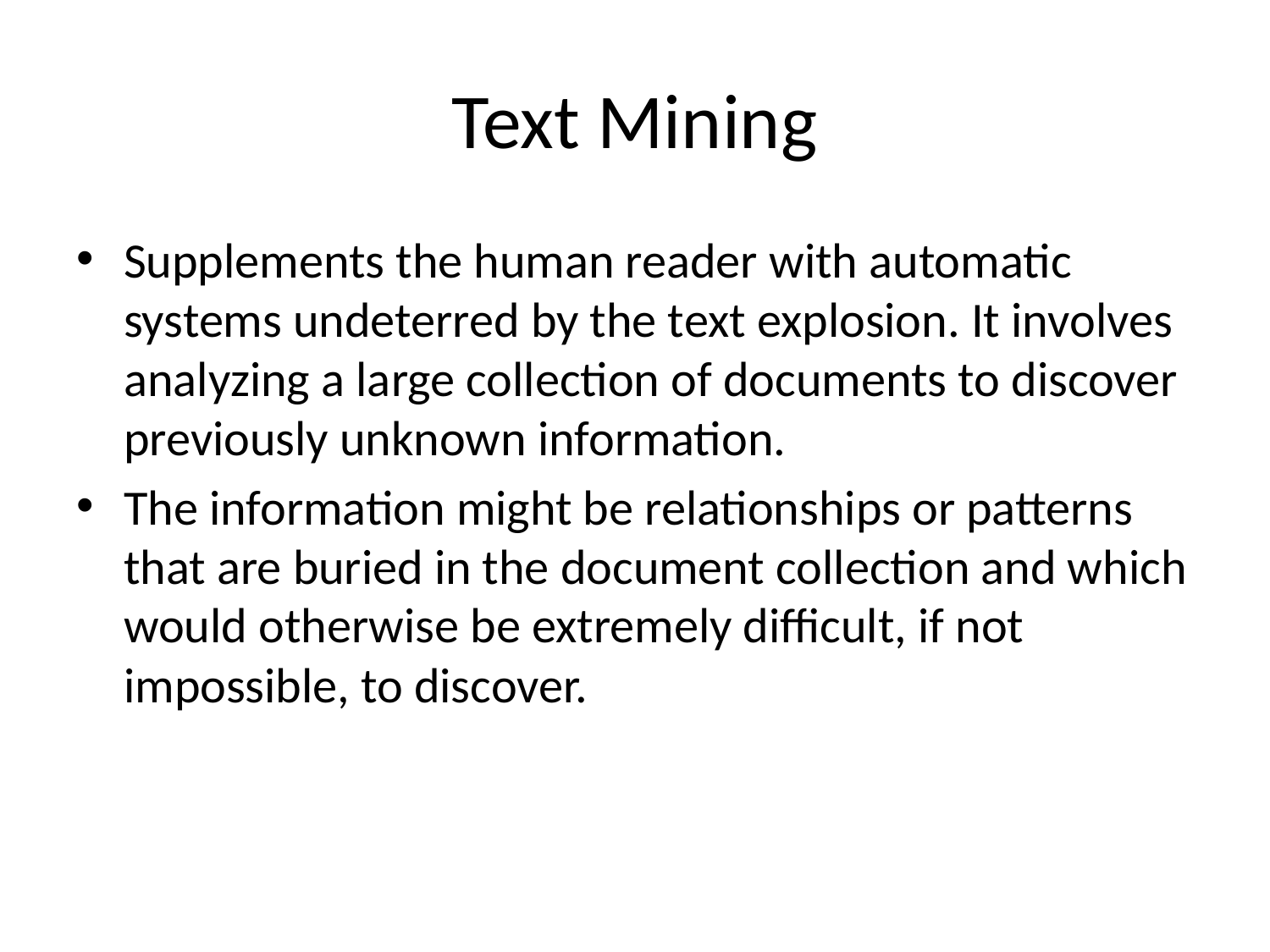

# Text Mining
Supplements the human reader with automatic systems undeterred by the text explosion. It involves analyzing a large collection of documents to discover previously unknown information.
The information might be relationships or patterns that are buried in the document collection and which would otherwise be extremely difficult, if not impossible, to discover.